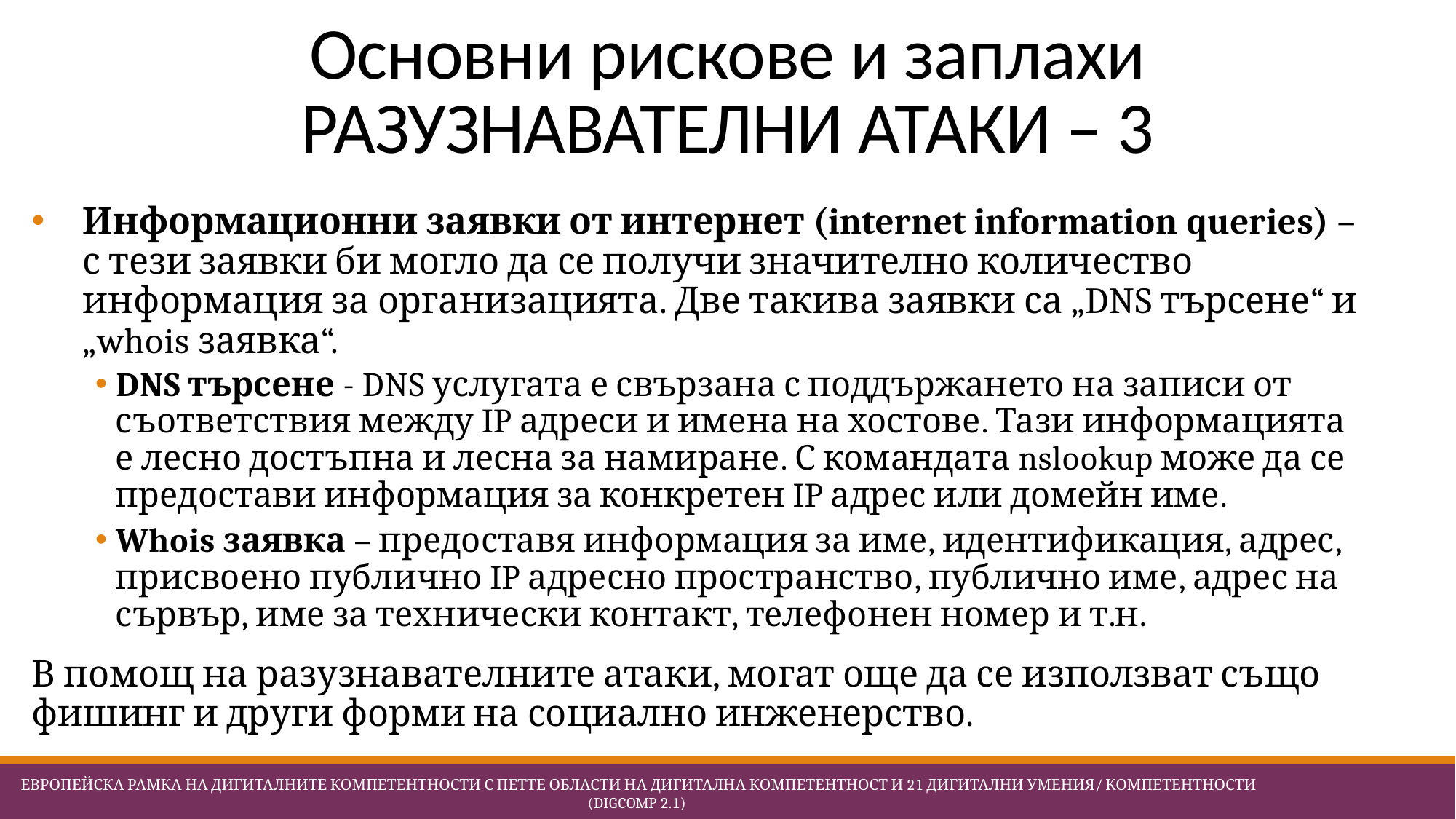

# Основни рискове и заплахи РАЗУЗНАВАТЕЛНИ АТАКИ – 3
Информационни заявки от интернет (internet information queries) – с тези заявки би могло да се получи значително количество информация за организацията. Две такива заявки са „DNS търсене“ и „whois заявка“.
DNS търсене - DNS услугата е свързана с поддържането на записи от съответствия между IP адреси и имена на хостове. Тази информацията е лесно достъпна и лесна за намиране. С командата nslookup може да се предостави информация за конкретен IP адрес или домейн име.
Whois заявка – предоставя информация за име, идентификация, адрес, присвоено публично IP адресно пространство, публично име, адрес на сървър, име за технически контакт, телефонен номер и т.н.
В помощ на разузнавателните атаки, могат още да се използват също фишинг и други форми на социално инженерство.
 Европейска Рамка на дигиталните компетентности с петте области на дигитална компетентност и 21 дигитални умения/ компетентности (DigComp 2.1)